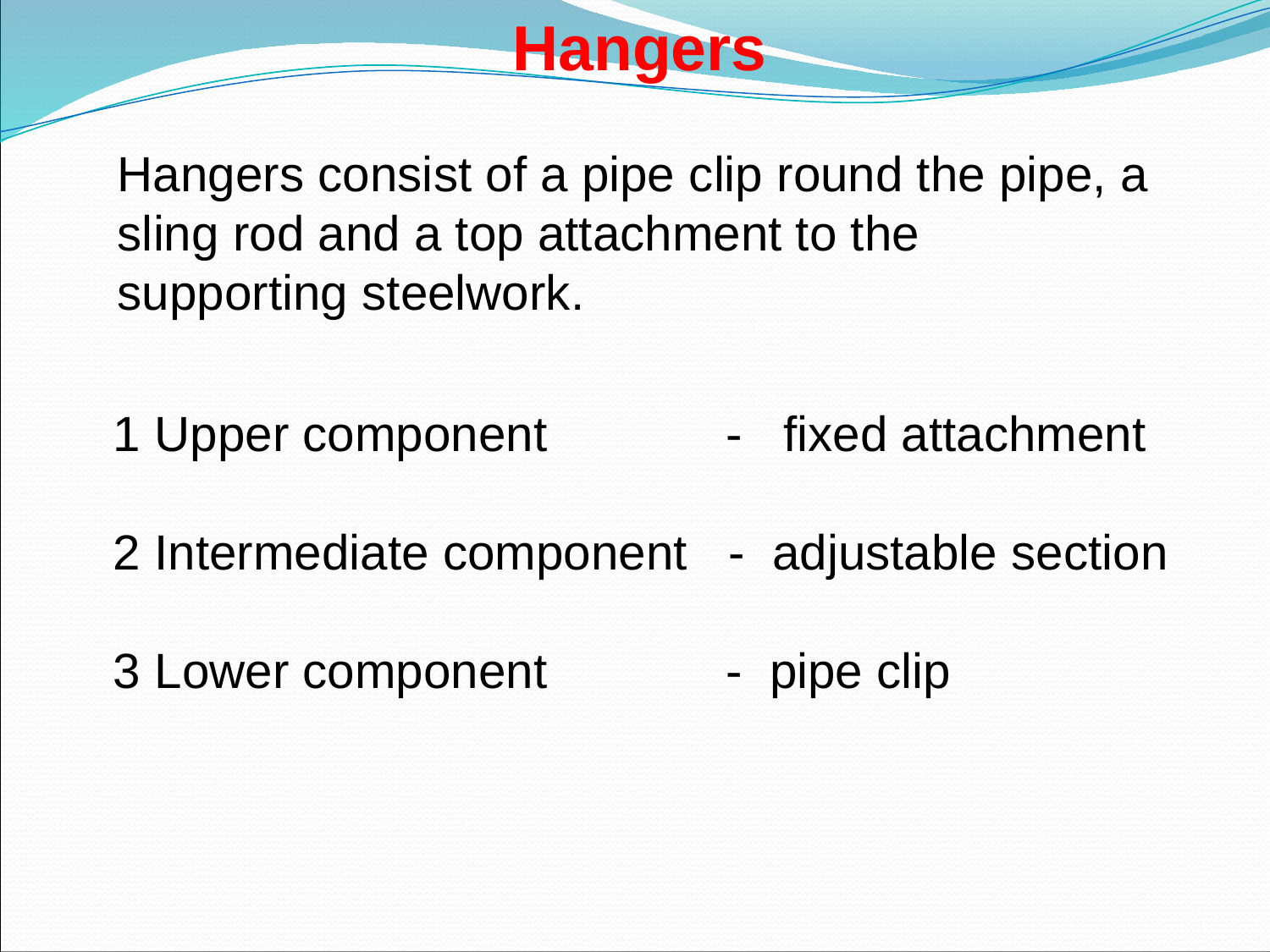

Hangers

Hangers consist of a pipe clip round the pipe, a sling rod and a top attachment to the supporting steelwork.
1 Upper component             -   fixed attachment

2 Intermediate component   -  adjustable section

3 Lower component             -  pipe clip